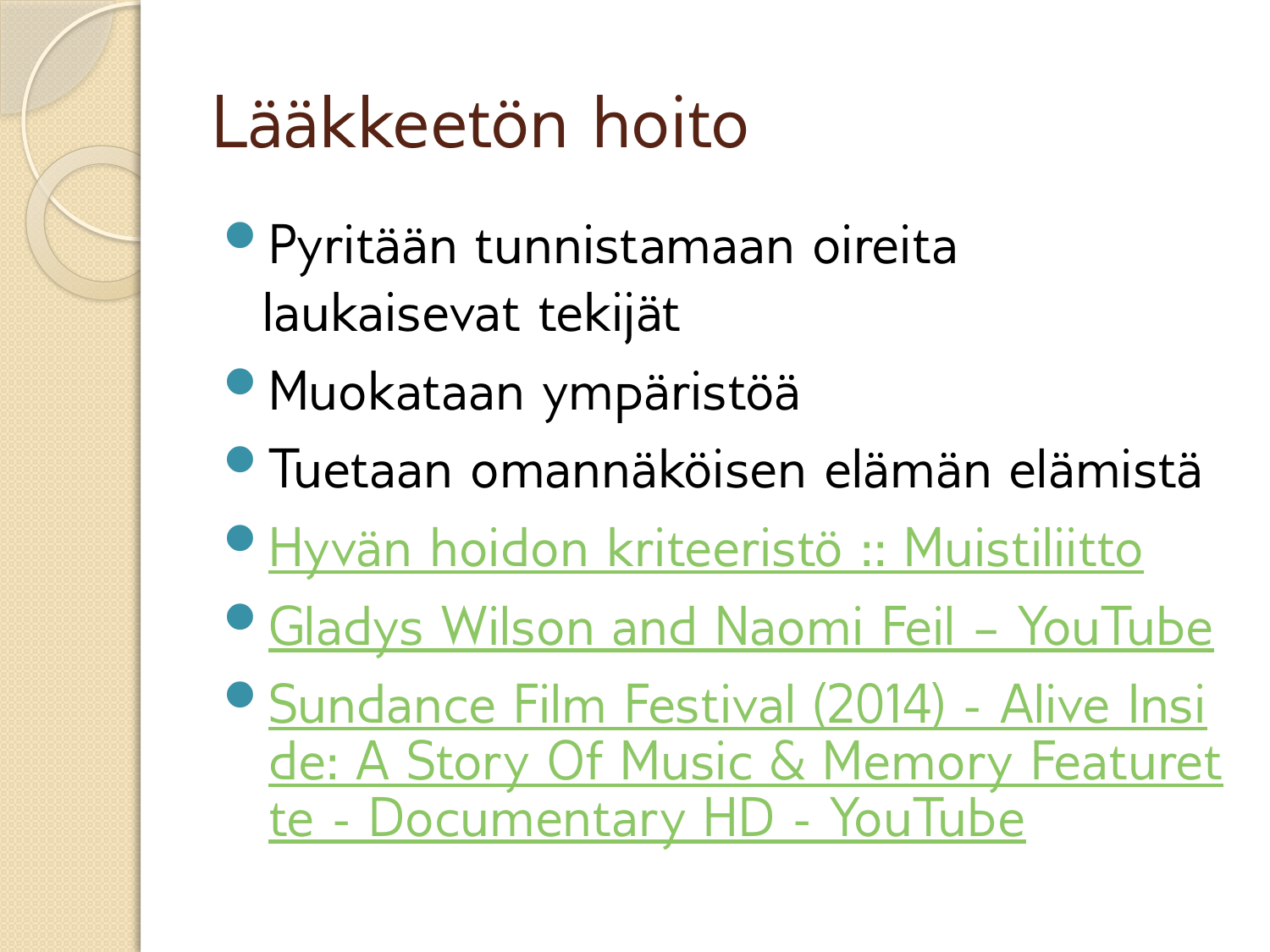

# Lääkkeetön hoito
Pyritään tunnistamaan oireita laukaisevat tekijät
Muokataan ympäristöä
Tuetaan omannäköisen elämän elämistä
Hyvän hoidon kriteeristö :: Muistiliitto
Gladys Wilson and Naomi Feil – YouTube
Sundance Film Festival (2014) - Alive Inside: A Story Of Music & Memory Featurette - Documentary HD - YouTube